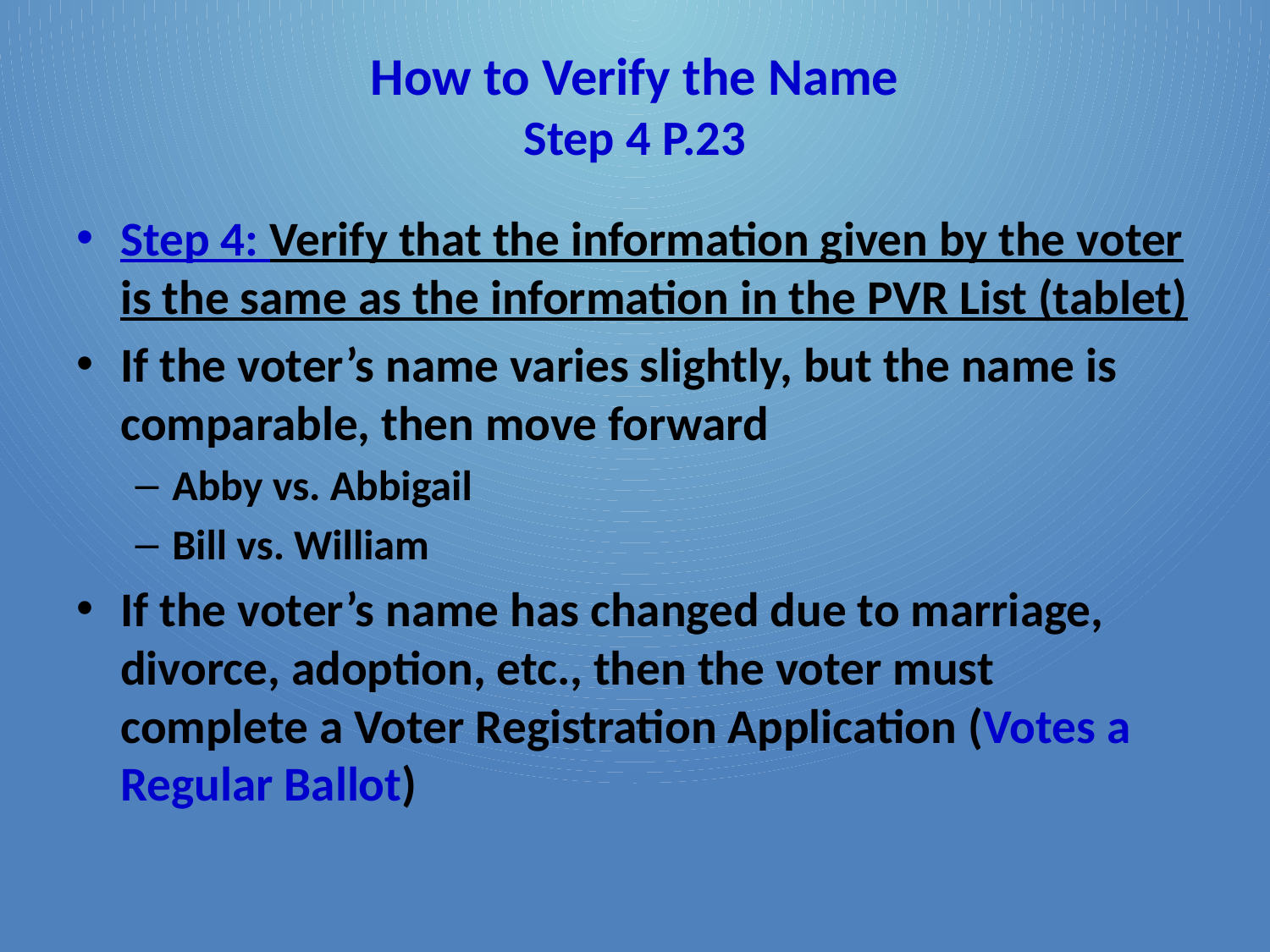

# How to Verify the Name Step 4 P.23
Step 4: Verify that the information given by the voter is the same as the information in the PVR List (tablet)
If the voter’s name varies slightly, but the name is comparable, then move forward
Abby vs. Abbigail
Bill vs. William
If the voter’s name has changed due to marriage, divorce, adoption, etc., then the voter must complete a Voter Registration Application (Votes a Regular Ballot)